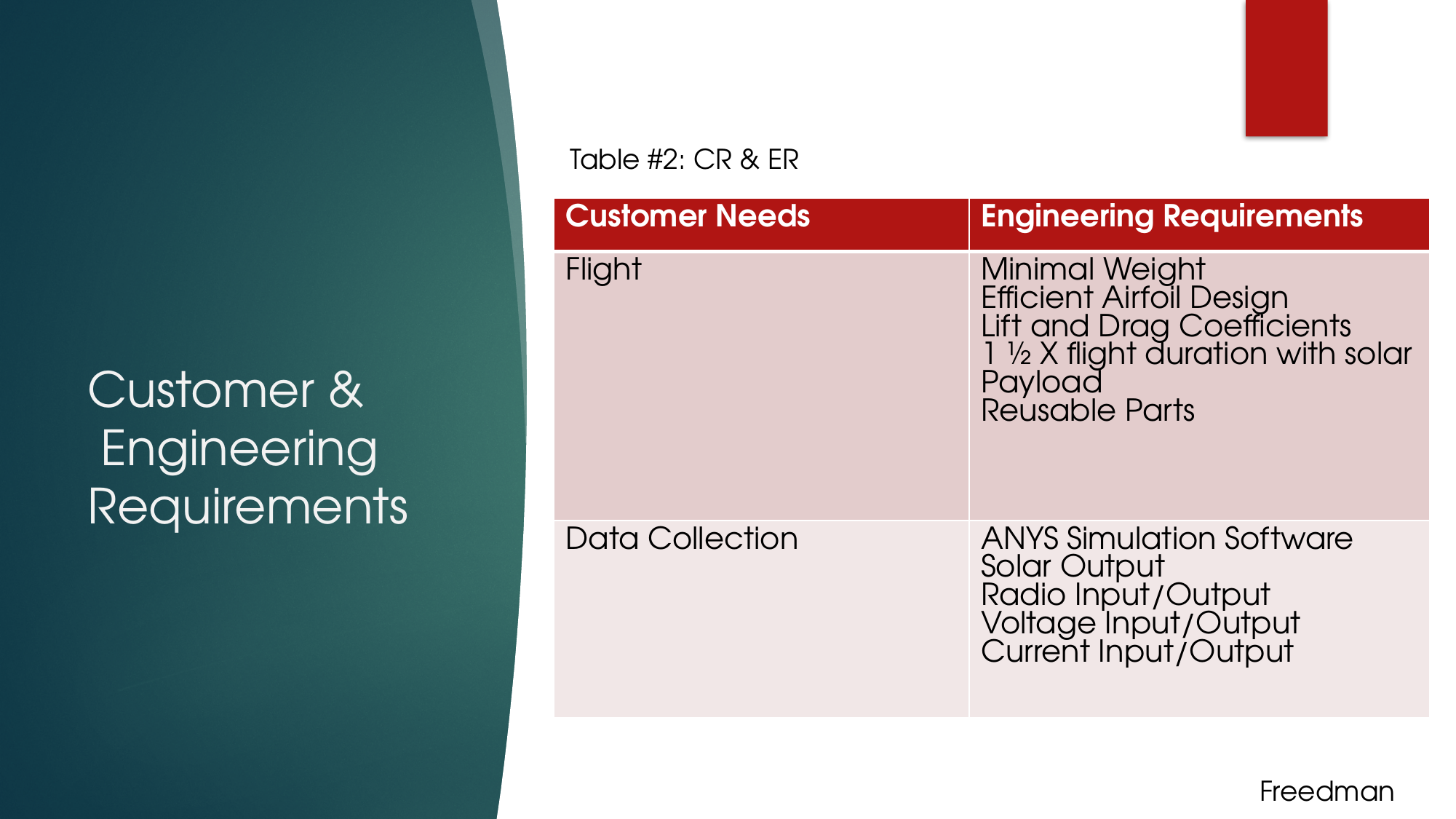

Table #2: CR & ER
# Customer &  Engineering Requirements
| Customer Needs | Engineering Requirements |
| --- | --- |
| Flight | Minimal Weight Efficient Airfoil Design Lift and Drag Coefficients 1 ½ X flight duration with solar Payload Reusable Parts |
| Data Collection | ANYS Simulation Software  Solar Output Radio Input/Output Voltage Input/Output Current Input/Output |
Freedman